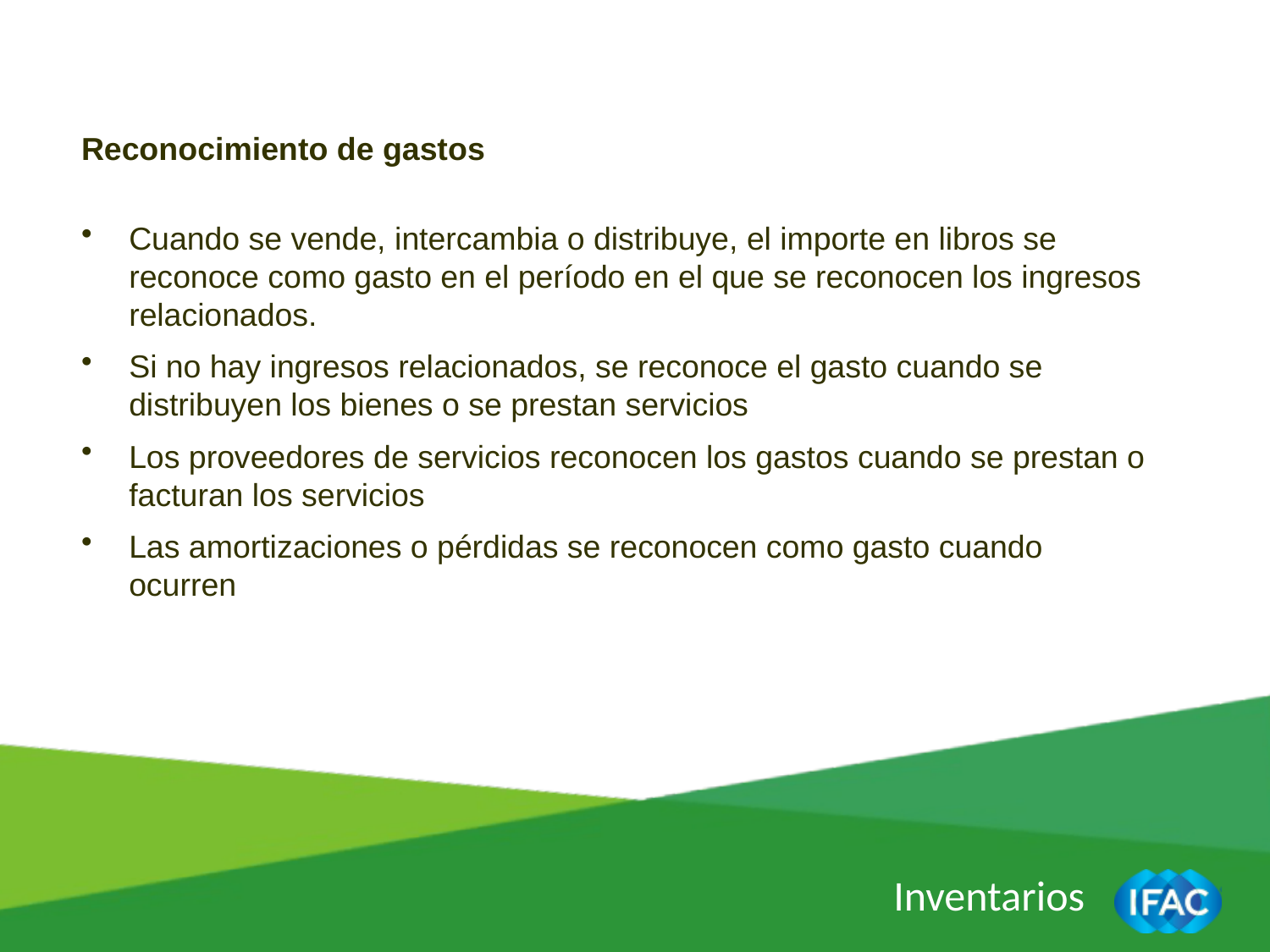

Reconocimiento de gastos

Cuando se vende, intercambia o distribuye, el importe en libros se reconoce como gasto en el período en el que se reconocen los ingresos relacionados.
Si no hay ingresos relacionados, se reconoce el gasto cuando se distribuyen los bienes o se prestan servicios
Los proveedores de servicios reconocen los gastos cuando se prestan o facturan los servicios
Las amortizaciones o pérdidas se reconocen como gasto cuando ocurren

Inventarios